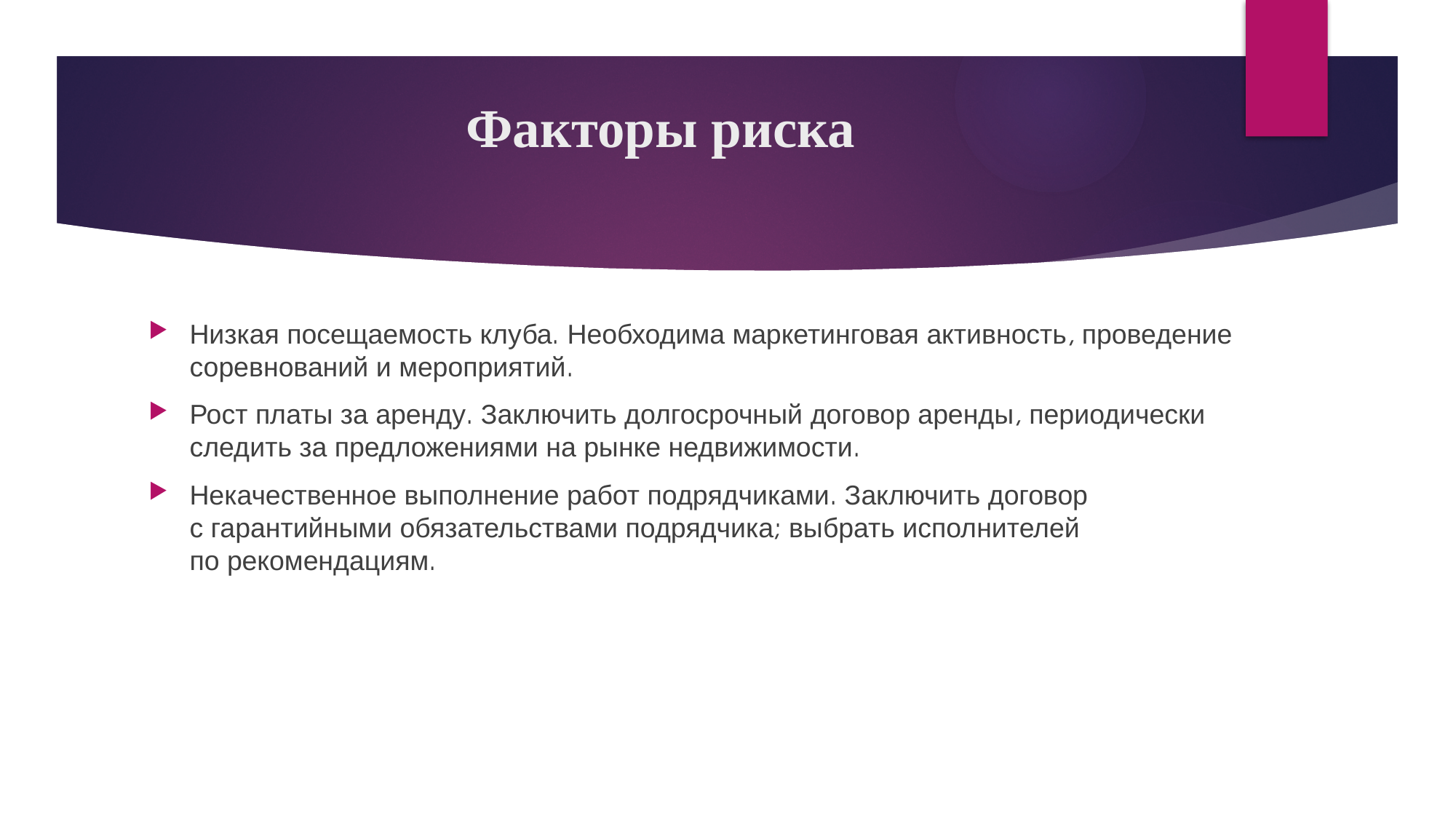

# Факторы риска
Низкая посещаемость клуба. Необходима маркетинговая активность, проведение соревнований и мероприятий.
Рост платы за аренду. Заключить долгосрочный договор аренды, периодически следить за предложениями на рынке недвижимости.
Некачественное выполнение работ подрядчиками. Заключить договор с гарантийными обязательствами подрядчика; выбрать исполнителей по рекомендациям.